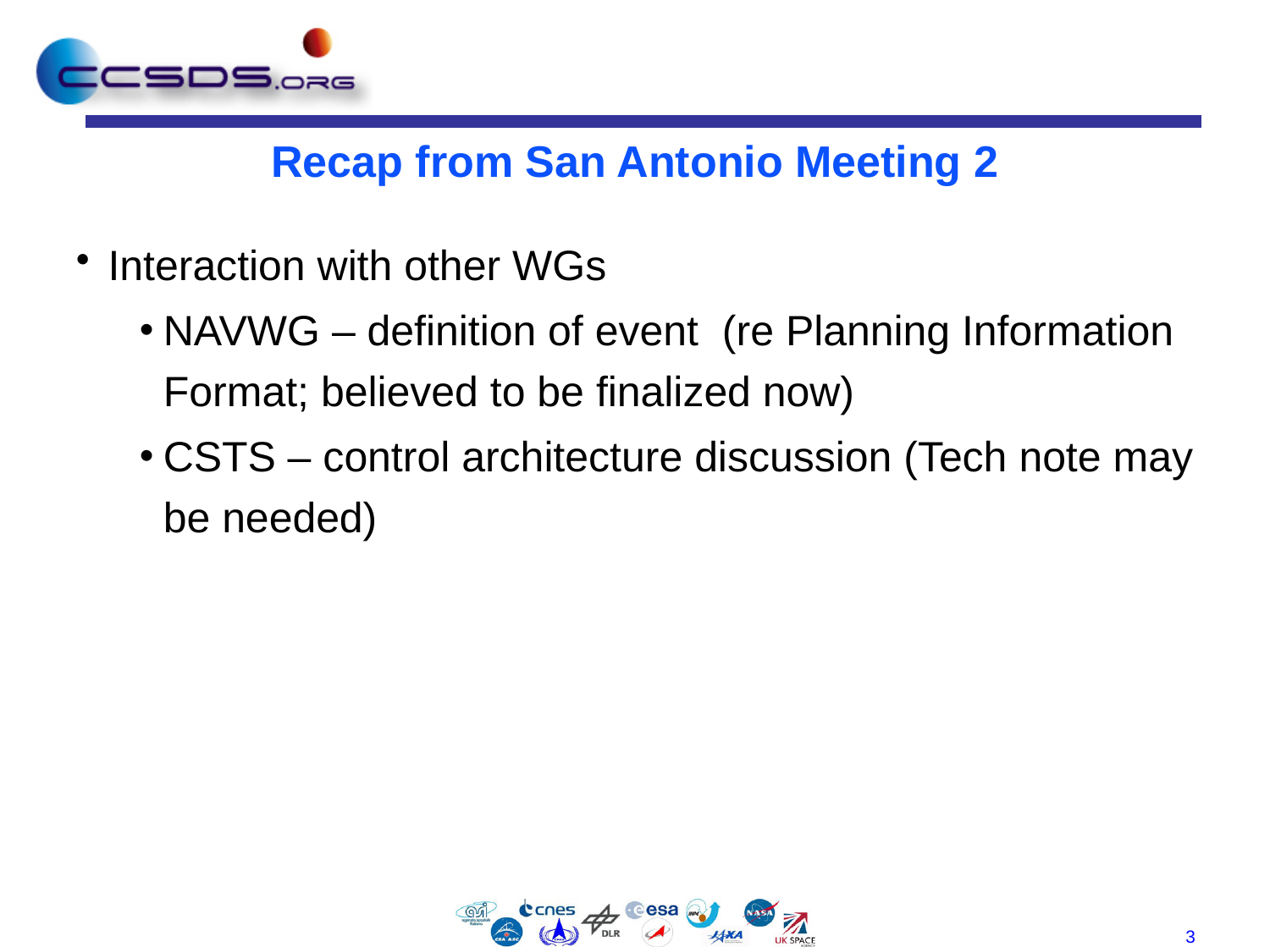

# Recap from San Antonio Meeting 2
Interaction with other WGs
NAVWG – definition of event  (re Planning Information Format; believed to be finalized now)
CSTS – control architecture discussion (Tech note may be needed)